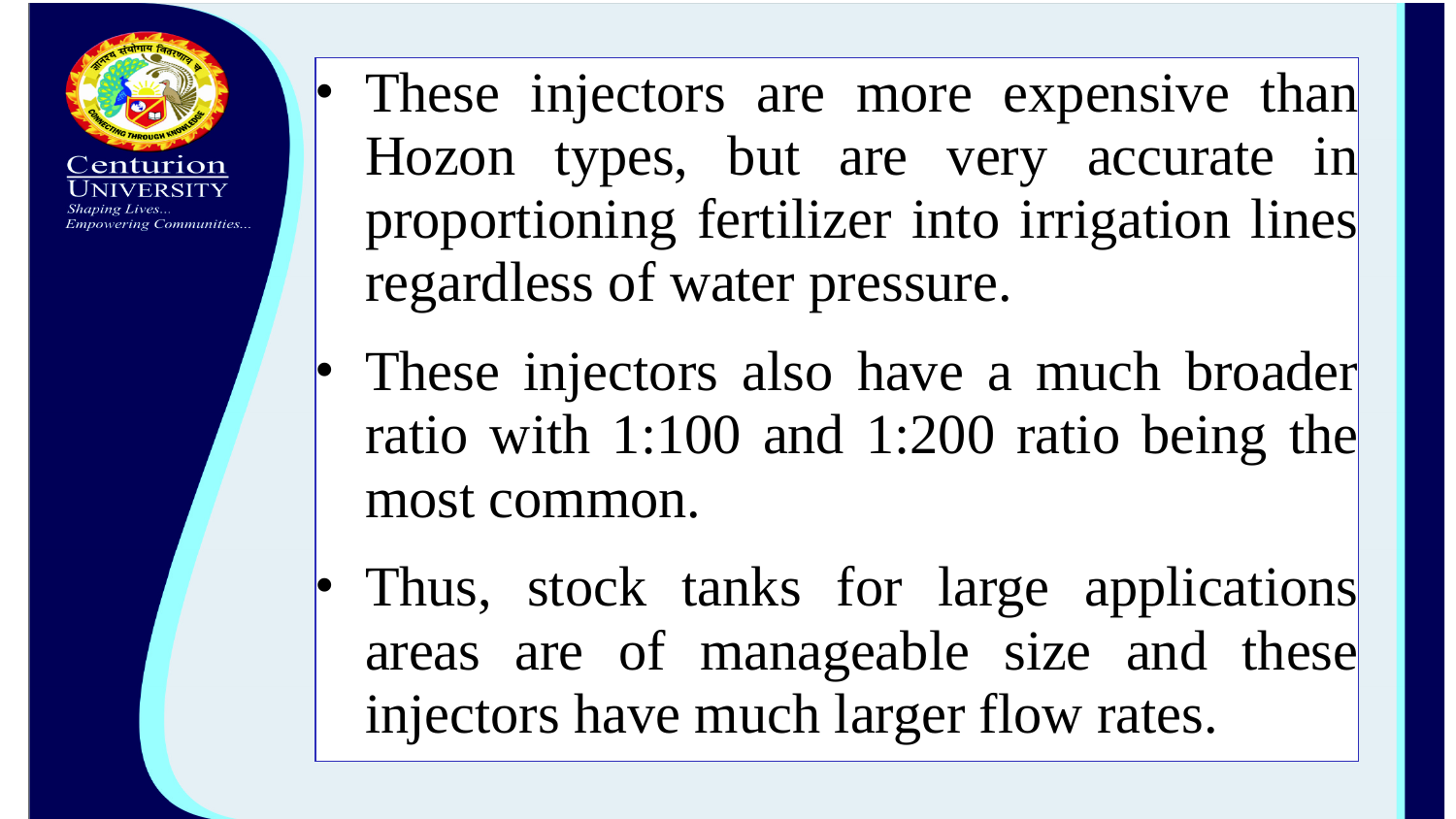

These injectors are more expensive than Hozon types, but are very accurate in proportioning fertilizer into irrigation lines regardless of water pressure.
These injectors also have a much broader ratio with 1:100 and 1:200 ratio being the most common.
Thus, stock tanks for large applications areas are of manageable size and these injectors have much larger flow rates.